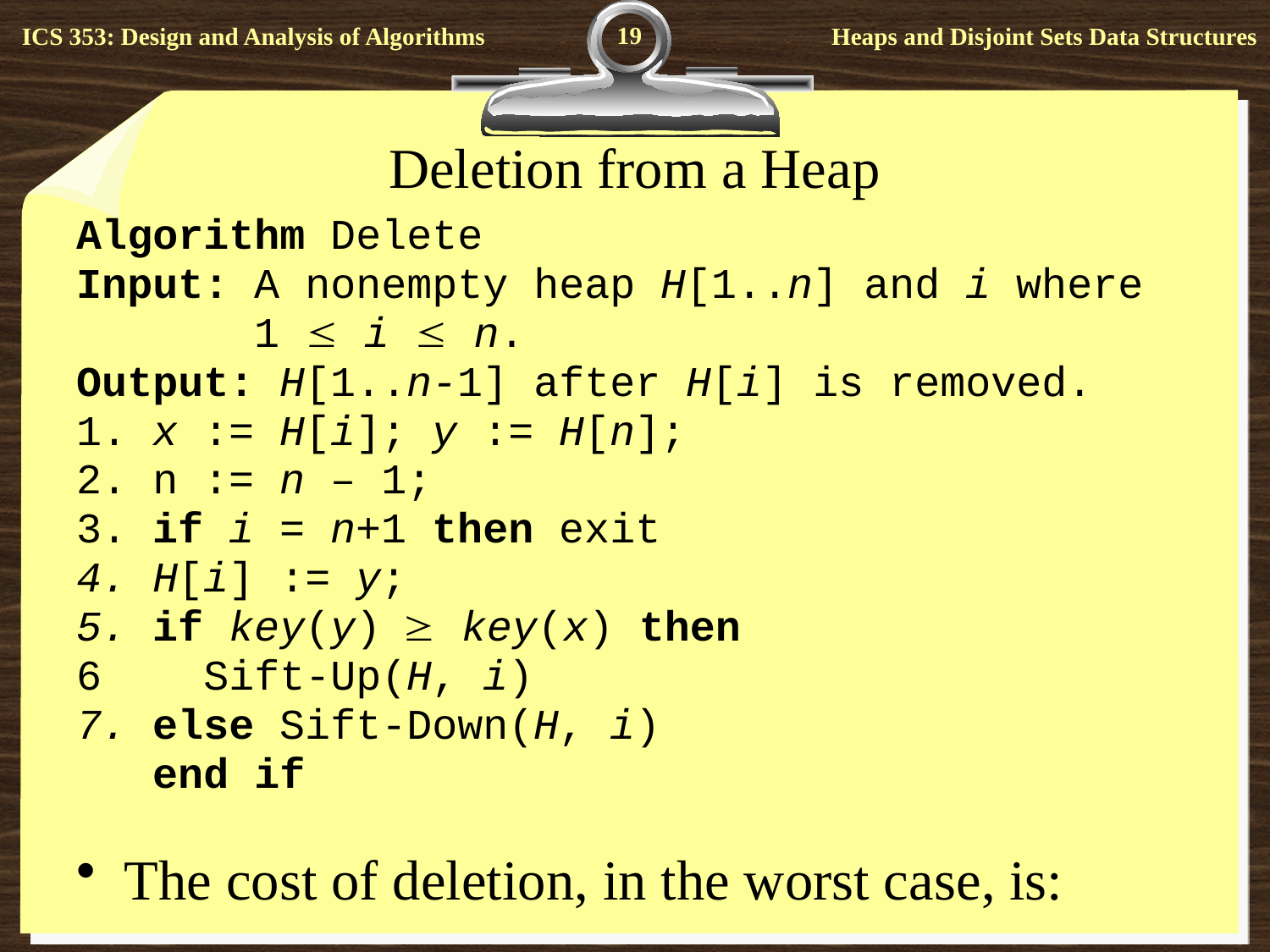

19
# Deletion from a Heap
Algorithm Delete
Input: A nonempty heap H[1..n] and i where
       1 ≤ i ≤ n.
Output: H[1..n-1] after H[i] is removed.
1. x := H[i]; y := H[n];
2. n := n – 1;
3. if i = n+1 then exit
4. H[i] := y;
5. if key(y) ≥ key(x) then
6    Sift-Up(H, i)
7. else Sift-Down(H, i)
   end if

The cost of deletion, in the worst case, is: